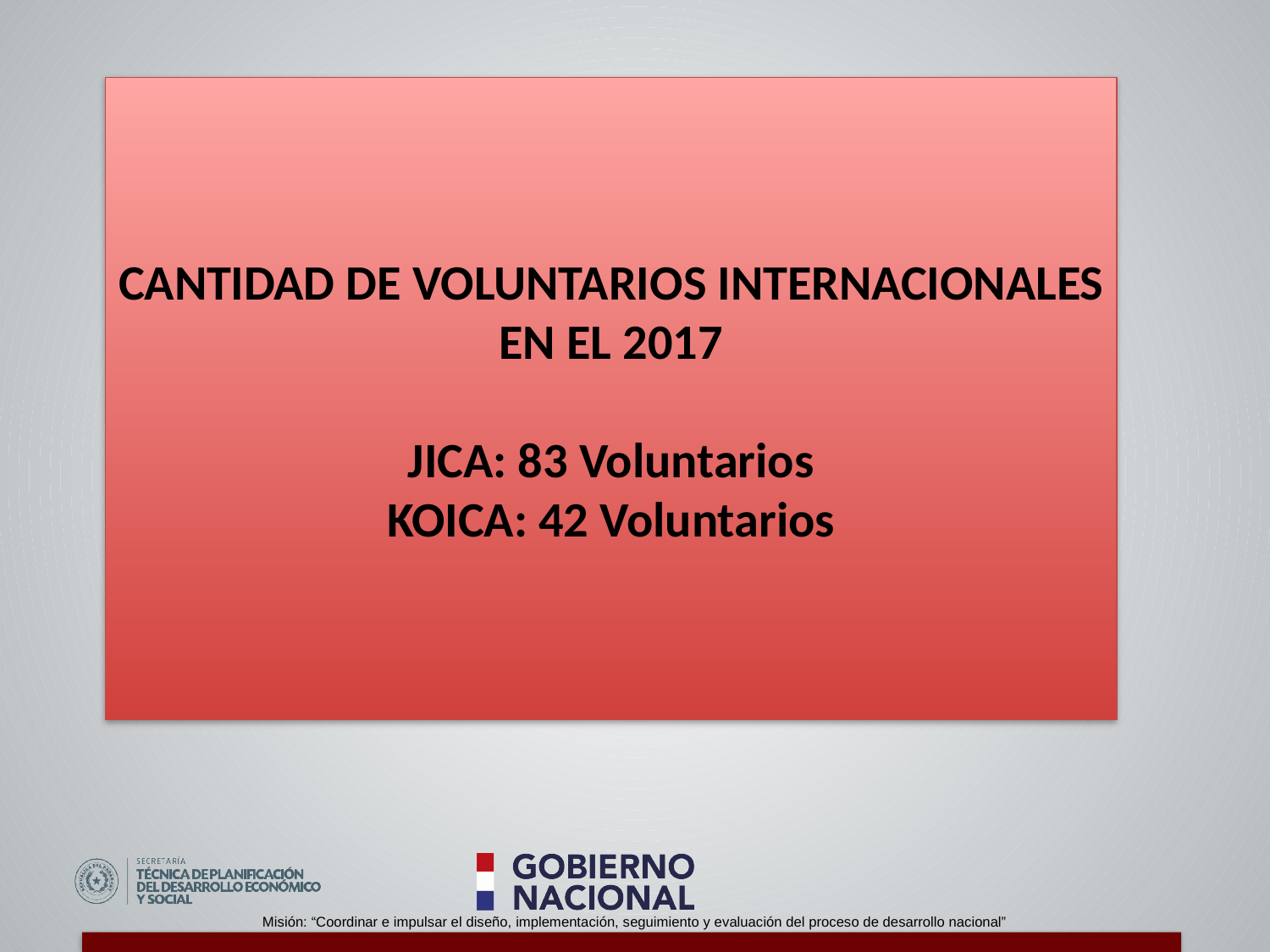

# Cantidad de voluntarios internacionales en el 2017
CANTIDAD DE VOLUNTARIOS INTERNACIONALES EN EL 2017

JICA: 83 Voluntarios
KOICA: 42 Voluntarios
JICA: 83 VOLUNTARIOS
KOICA: 42 VOLUNTARIOS
CHINA TAIWÁN: 3 VOLUNTARIOS